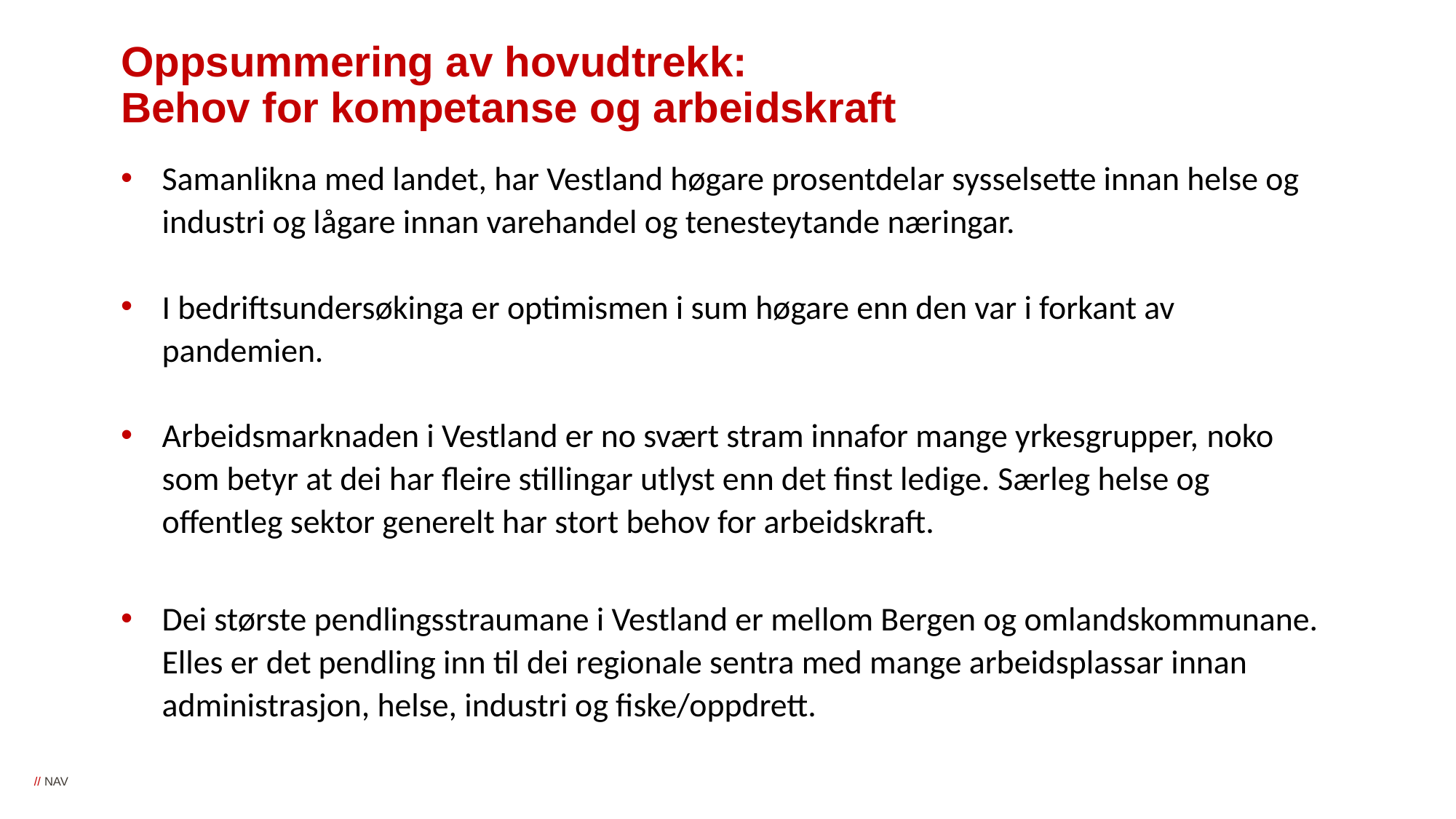

# Oppsummering av hovudtrekk: Behov for kompetanse og arbeidskraft
Samanlikna med landet, har Vestland høgare prosentdelar sysselsette innan helse og industri og lågare innan varehandel og tenesteytande næringar.

I bedriftsundersøkinga er optimismen i sum høgare enn den var i forkant av pandemien.

Arbeidsmarknaden i Vestland er no svært stram innafor mange yrkesgrupper, noko som betyr at dei har fleire stillingar utlyst enn det finst ledige. Særleg helse og offentleg sektor generelt har stort behov for arbeidskraft.

Dei største pendlingsstraumane i Vestland er mellom Bergen og omlandskommunane. Elles er det pendling inn til dei regionale sentra med mange arbeidsplassar innan administrasjon, helse, industri og fiske/oppdrett.